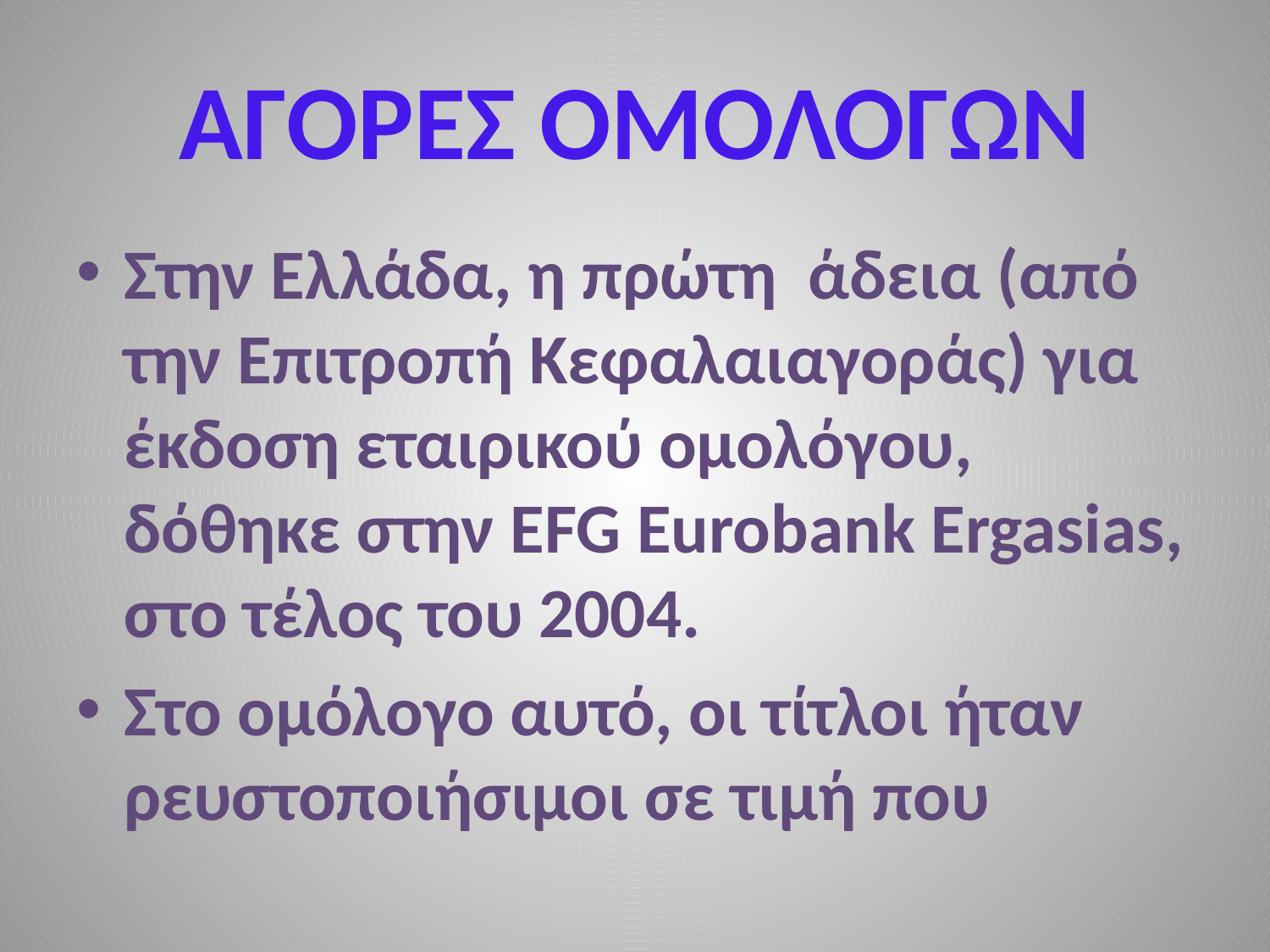

# ΑΓΟΡΕΣ ΟΜΟΛΟΓΩΝ
Στην Ελλάδα, η πρώτη  άδεια (από την Επιτροπή Κεφαλαιαγοράς) για έκδοση εταιρικού ομολόγου, δόθηκε στην ΕFG Eurobank Ergasias, στο τέλος του 2004.
Στο ομόλογο αυτό, οι τίτλοι ήταν ρευστοποιήσιμοι σε τιμή που